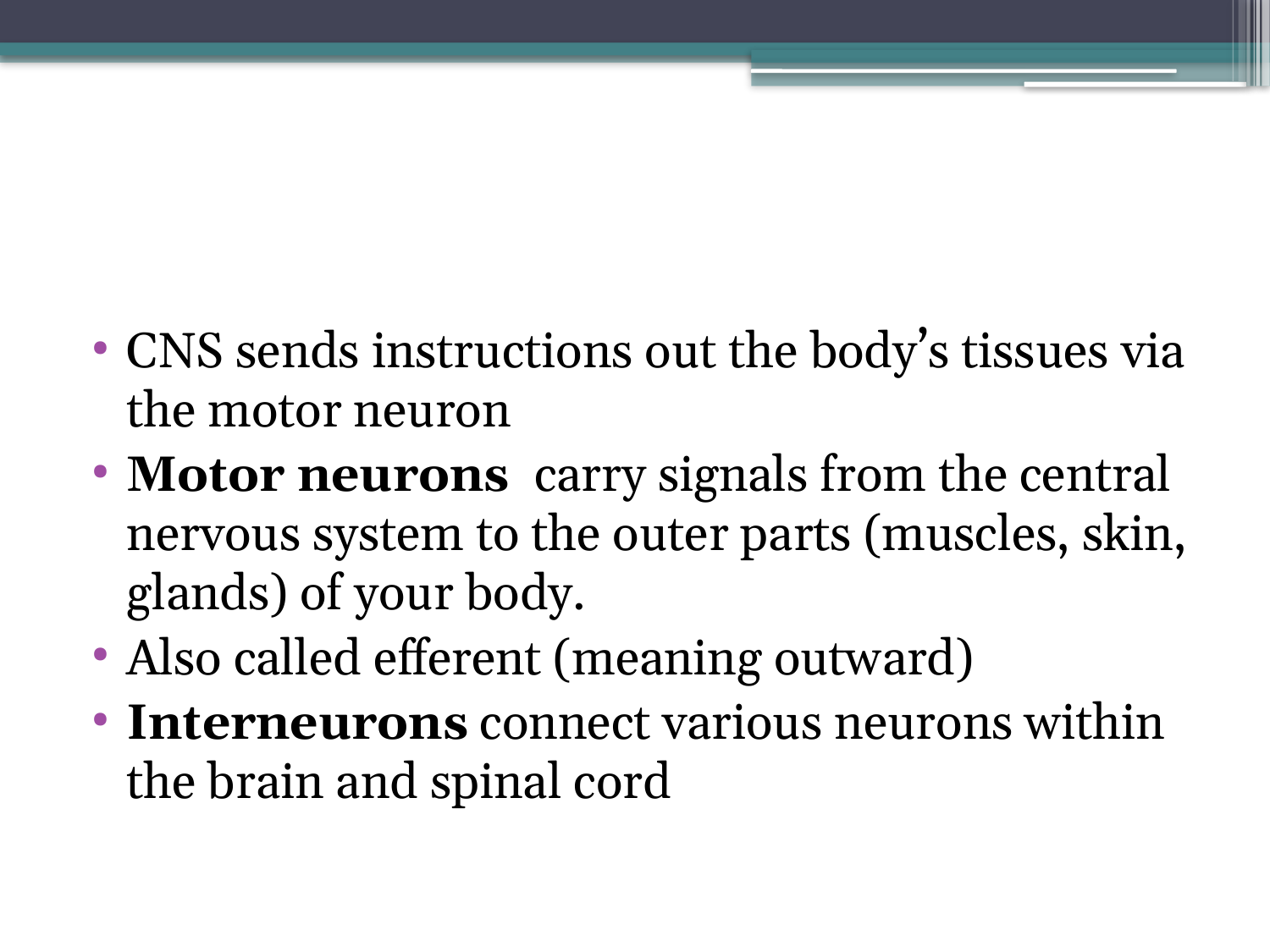

#
CNS sends instructions out the body’s tissues via the motor neuron
Motor neurons  carry signals from the central nervous system to the outer parts (muscles, skin, glands) of your body.
Also called efferent (meaning outward)
Interneurons connect various neurons within the brain and spinal cord